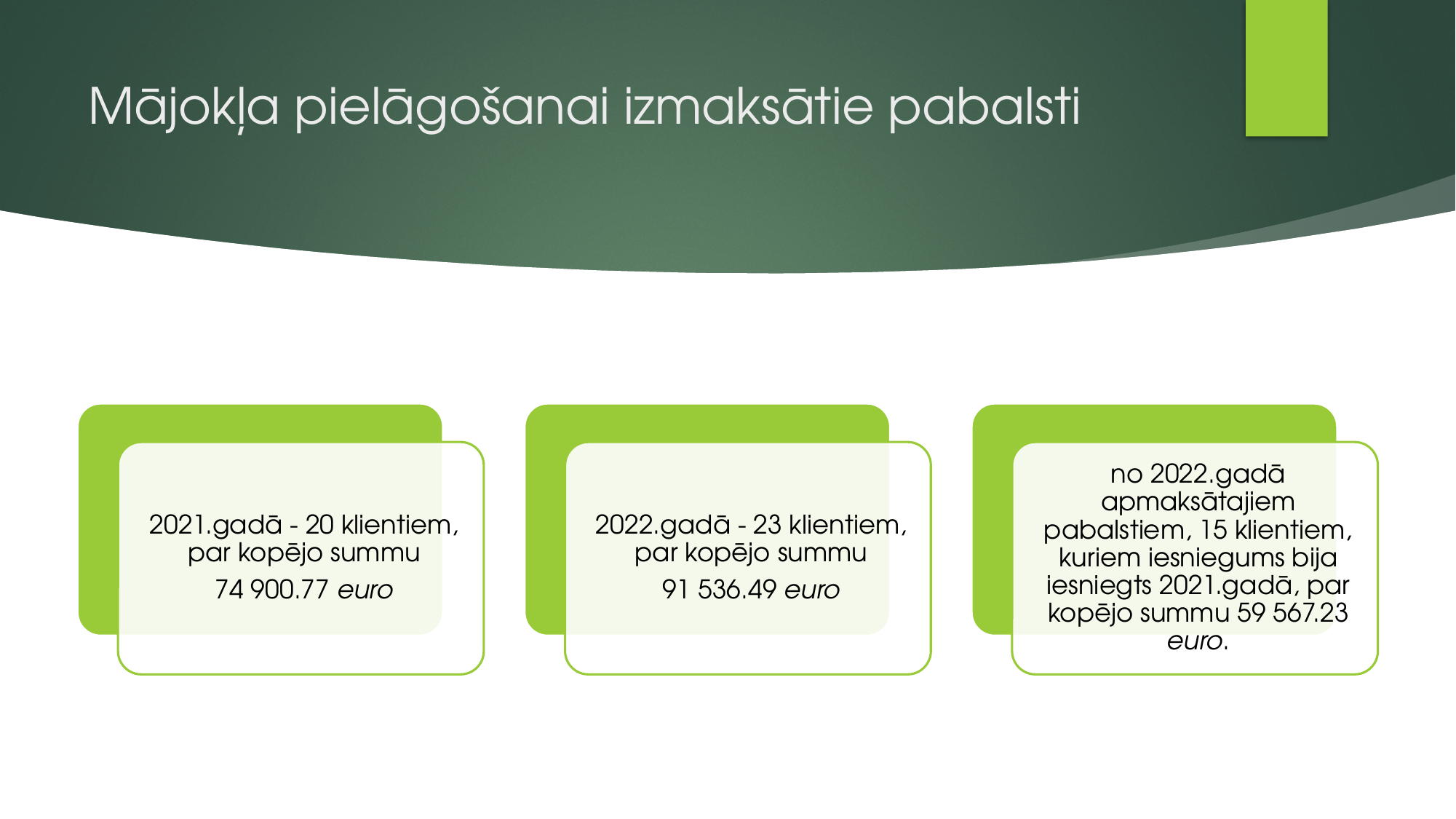

# Mājokļa pielāgošanai izmaksātie pabalsti

2021.gadā - 20 klientiem, par kopējo summu
74 900.77 euro
2022.gadā - 23 klientiem, par kopējo summu
91 536.49 euro
no 2022.gadā apmaksātajiem pabalstiem, 15 klientiem, kuriem iesniegums bija iesniegts 2021.gadā, par kopējo summu 59 567.23 euro.